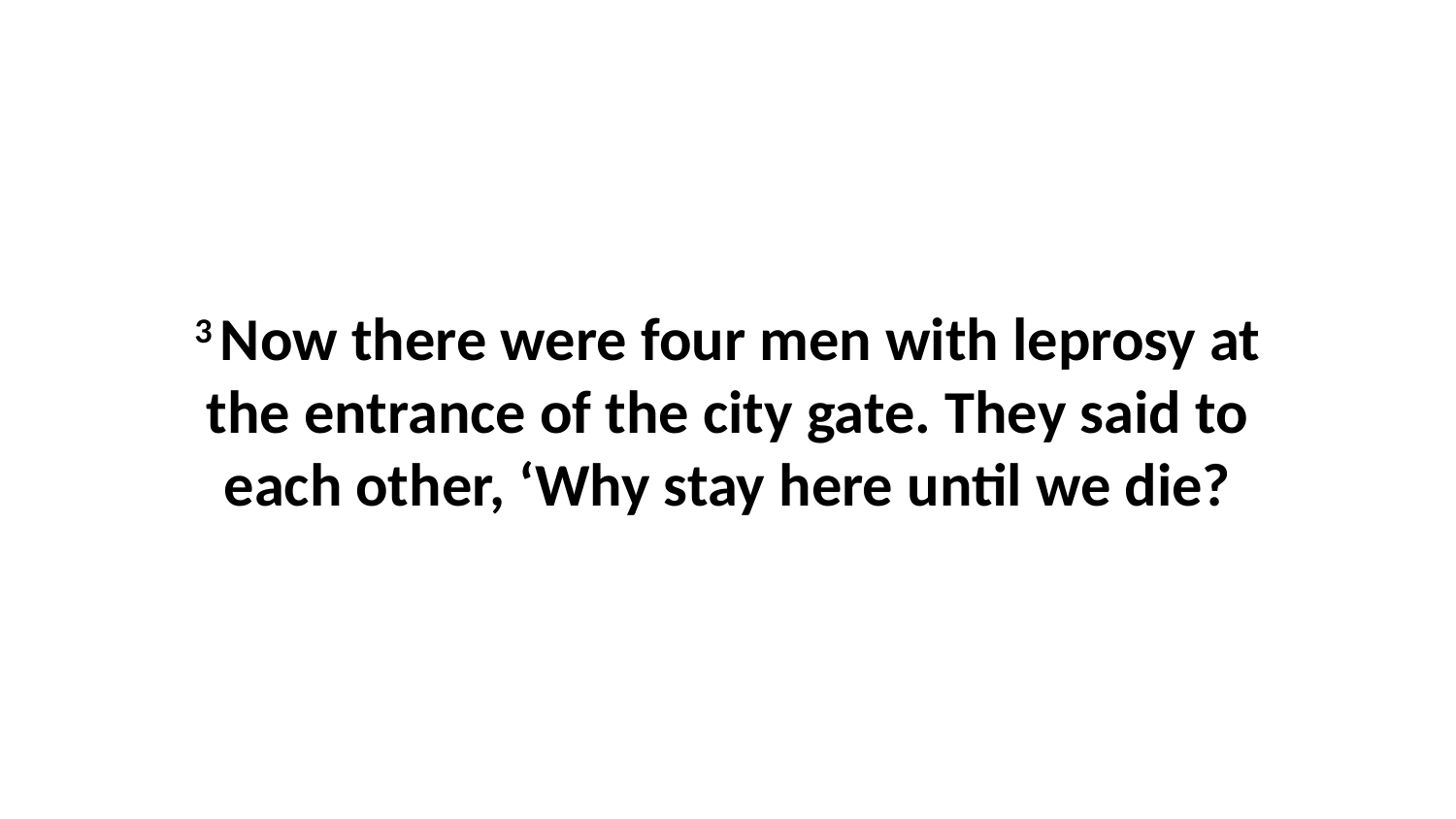

3 Now there were four men with leprosy at the entrance of the city gate. They said to each other, ‘Why stay here until we die?